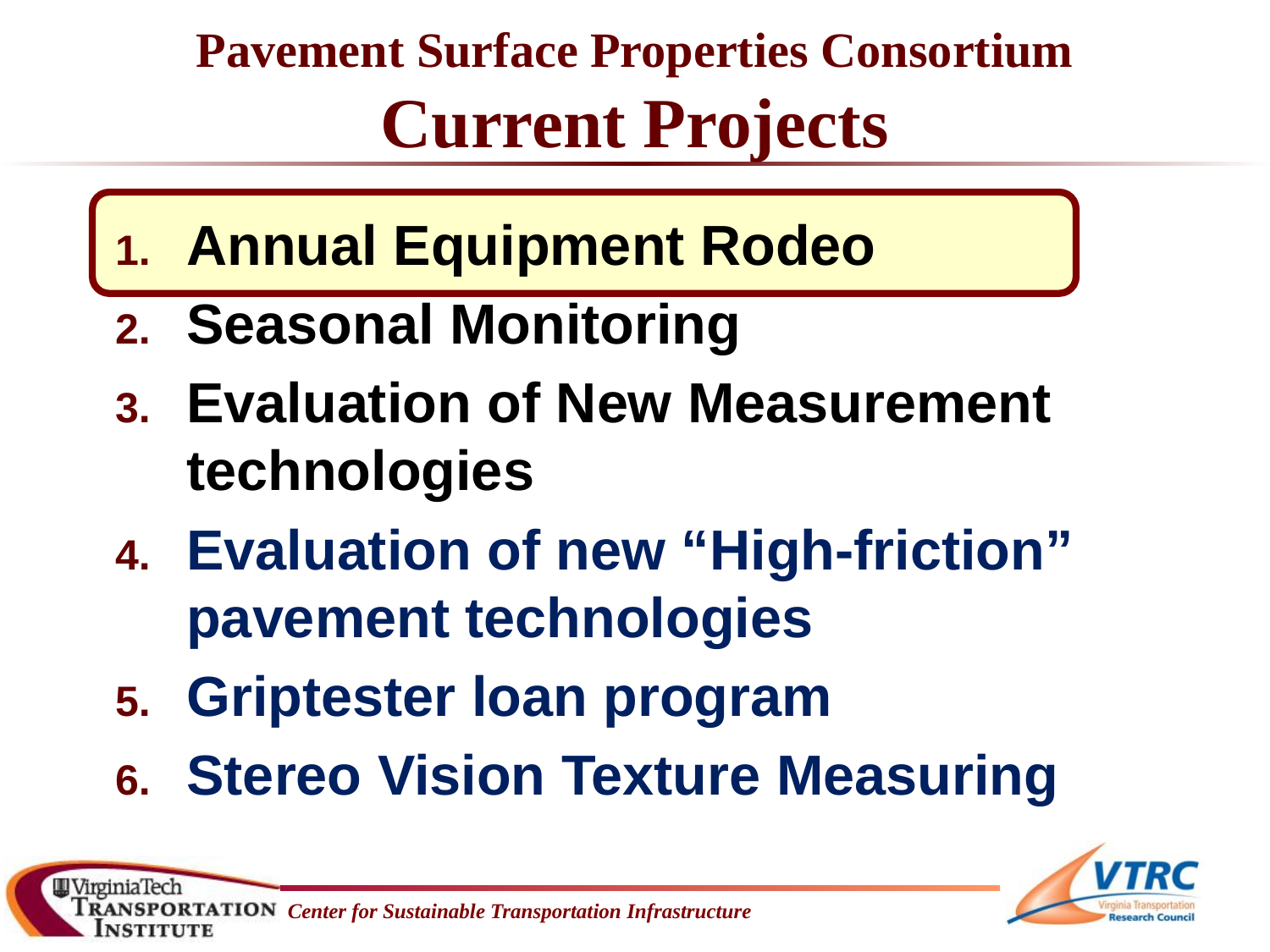

# Pavement Surface Properties Consortium Current Projects

Annual Equipment Rodeo
Seasonal Monitoring
Evaluation of New Measurement technologies
Evaluation of new “High-friction” pavement technologies
Griptester loan program
Stereo Vision Texture Measuring
Center for Sustainable Transportation Infrastructure